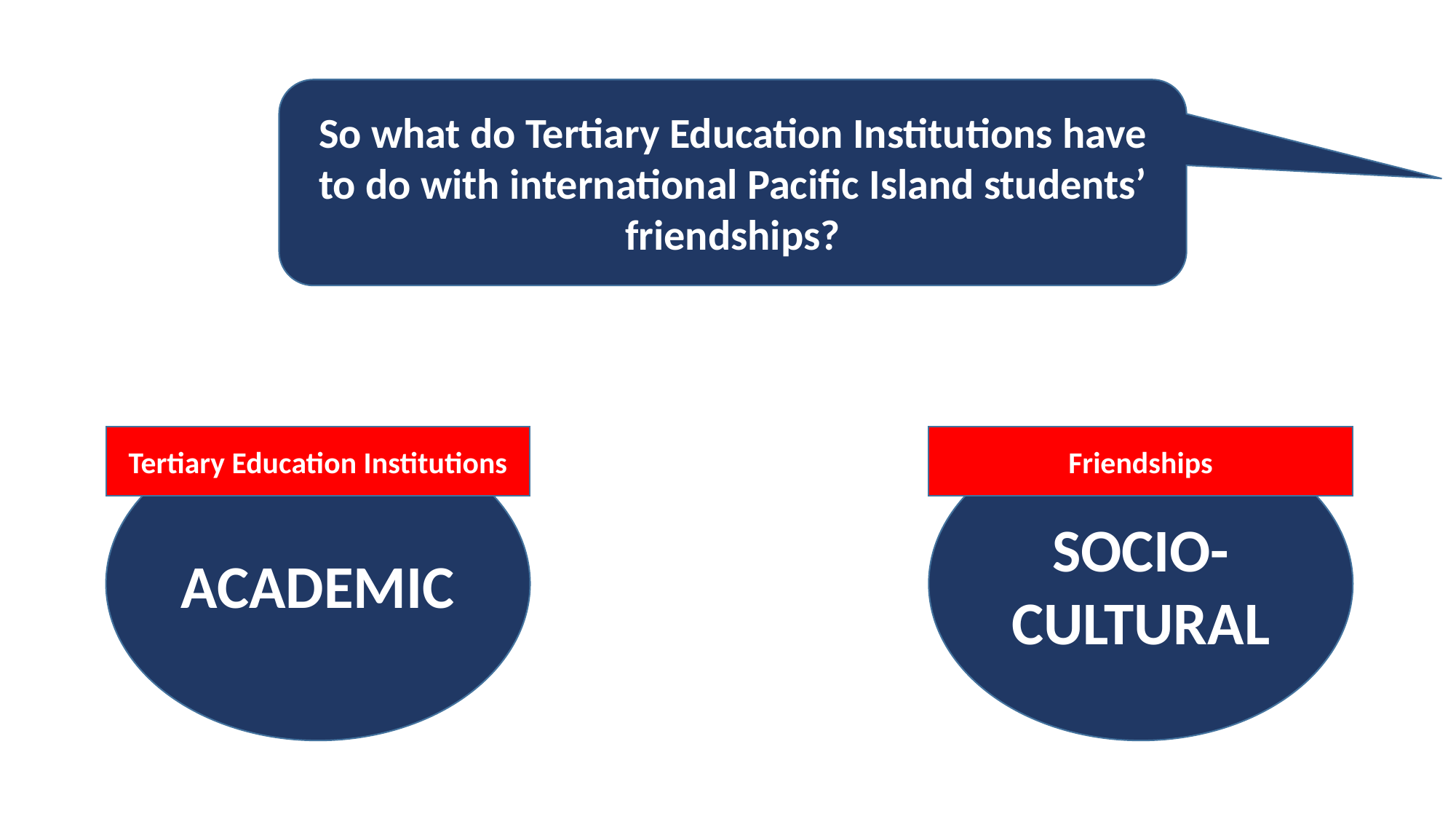

So what do Tertiary Education Institutions have to do with international Pacific Island students’ friendships?
ACADEMIC
Tertiary Education Institutions
SOCIO-CULTURAL
Friendships